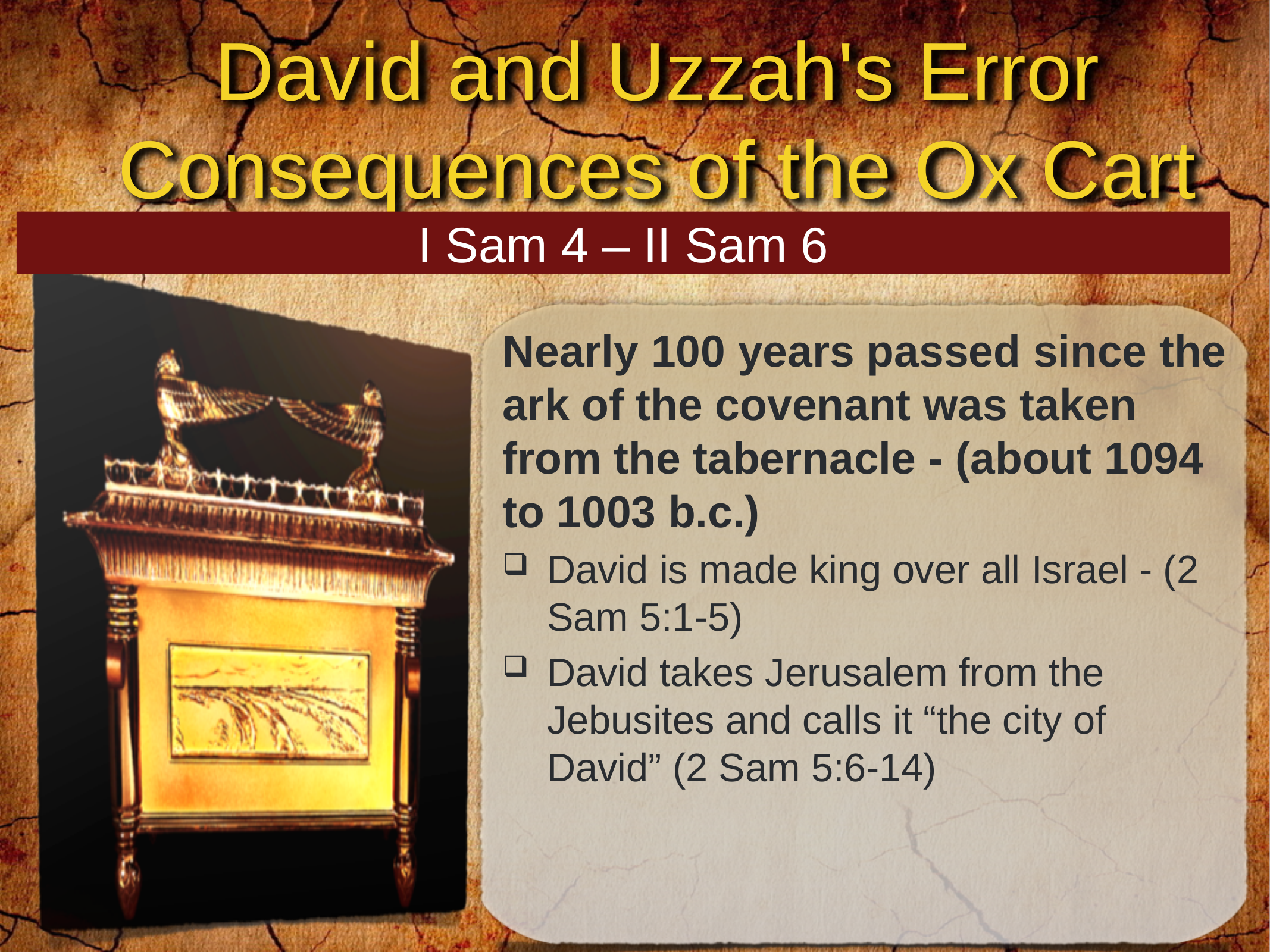

I Sam 4 – II Sam 6

Nearly 100 years passed since the ark of the covenant was taken from the tabernacle - (about 1094 to 1003 b.c.)
David is made king over all Israel - (2 Sam 5:1-5)
David takes Jerusalem from the Jebusites and calls it “the city of David” (2 Sam 5:6-14)